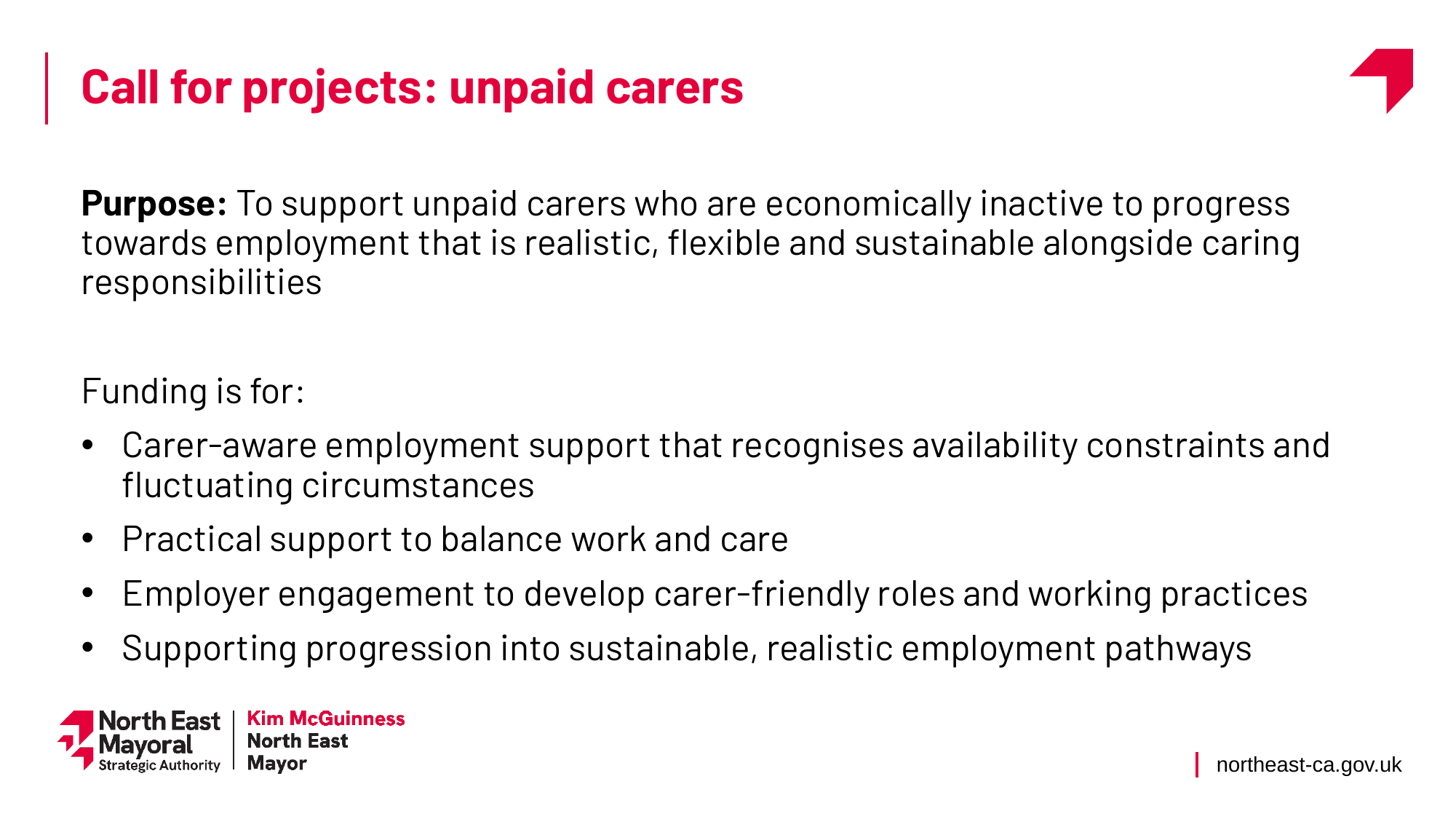

Call for projects: unpaid carers

Purpose: To support unpaid carers who are economically inactive to progress towards employment that is realistic, flexible and sustainable alongside caring responsibilities

Funding is for:
Carer‑aware employment support that recognises availability constraints and fluctuating circumstances
Practical support to balance work and care
Employer engagement to develop carer‑friendly roles and working practices
Supporting progression into sustainable, realistic employment pathways